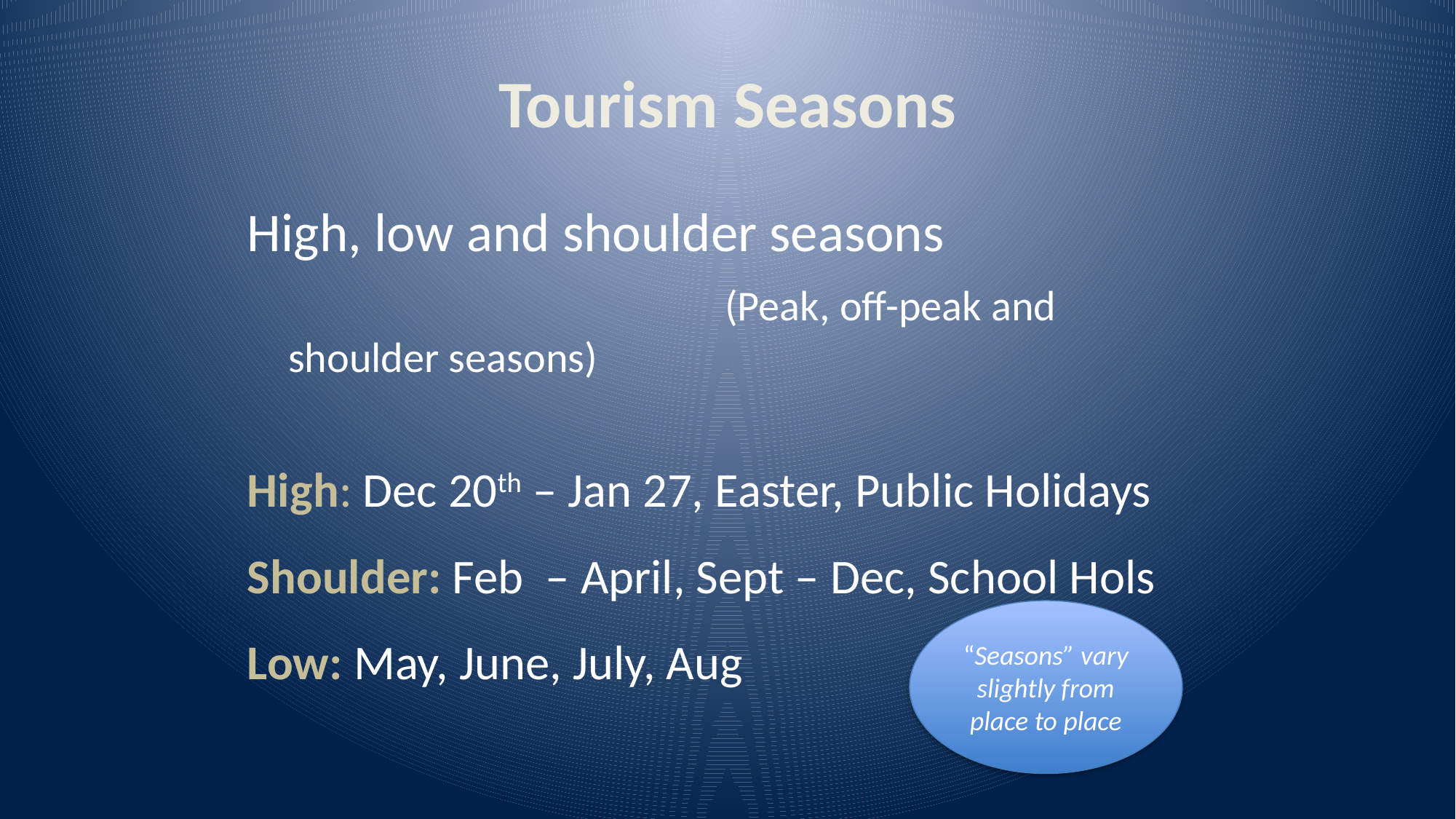

# Tourism Seasons
High, low and shoulder seasons
					(Peak, off-peak and shoulder seasons)

High: Dec 20th – Jan 27, Easter, Public Holidays
Shoulder: Feb  – April, Sept – Dec, School Hols
Low: May, June, July, Aug

“Seasons” vary slightly from place to place